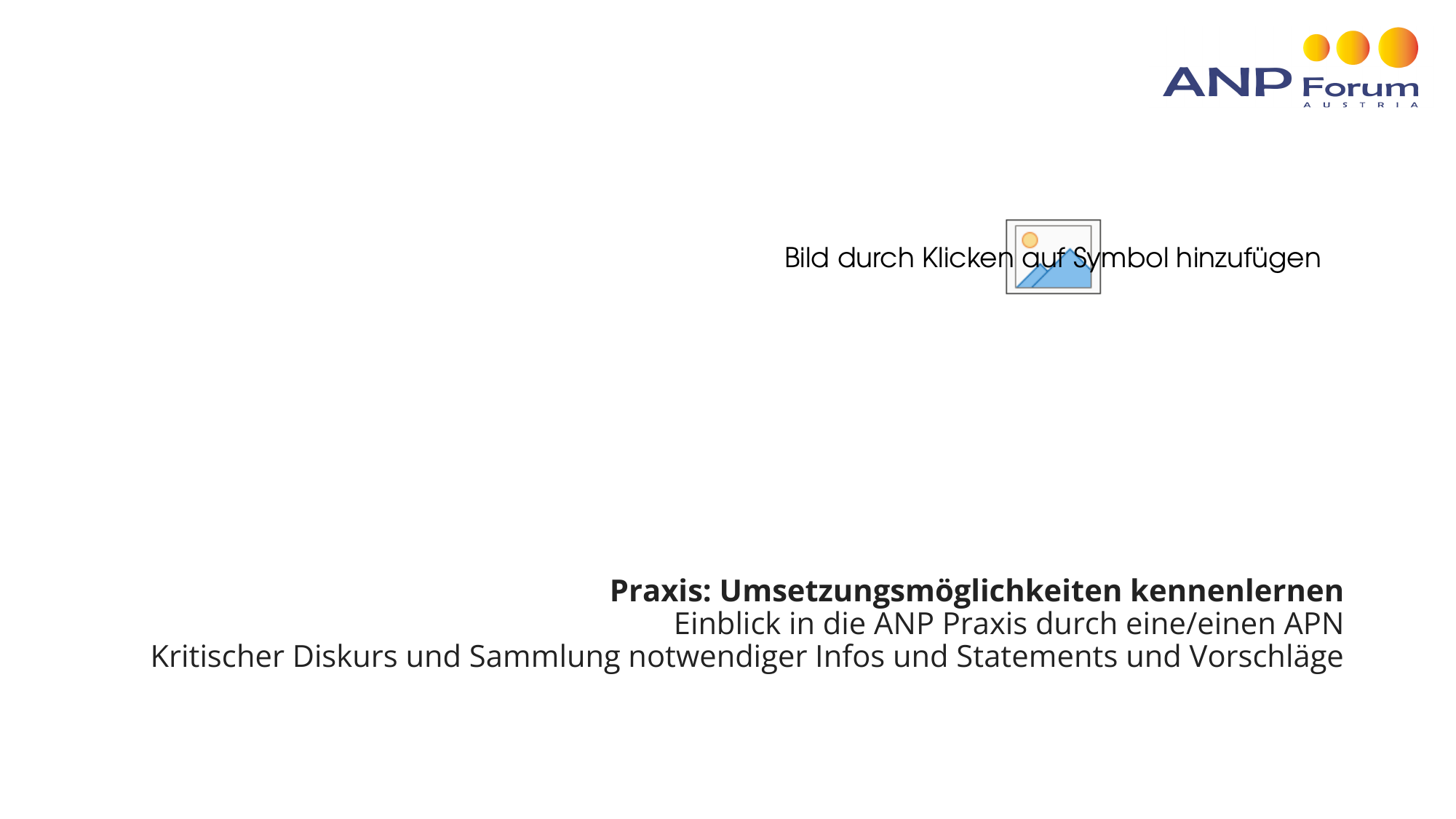

# Praxis: Umsetzungsmöglichkeiten kennenlernen Einblick in die ANP Praxis durch eine/einen APN Kritischer Diskurs und Sammlung notwendiger Infos und Statements und Vorschläge